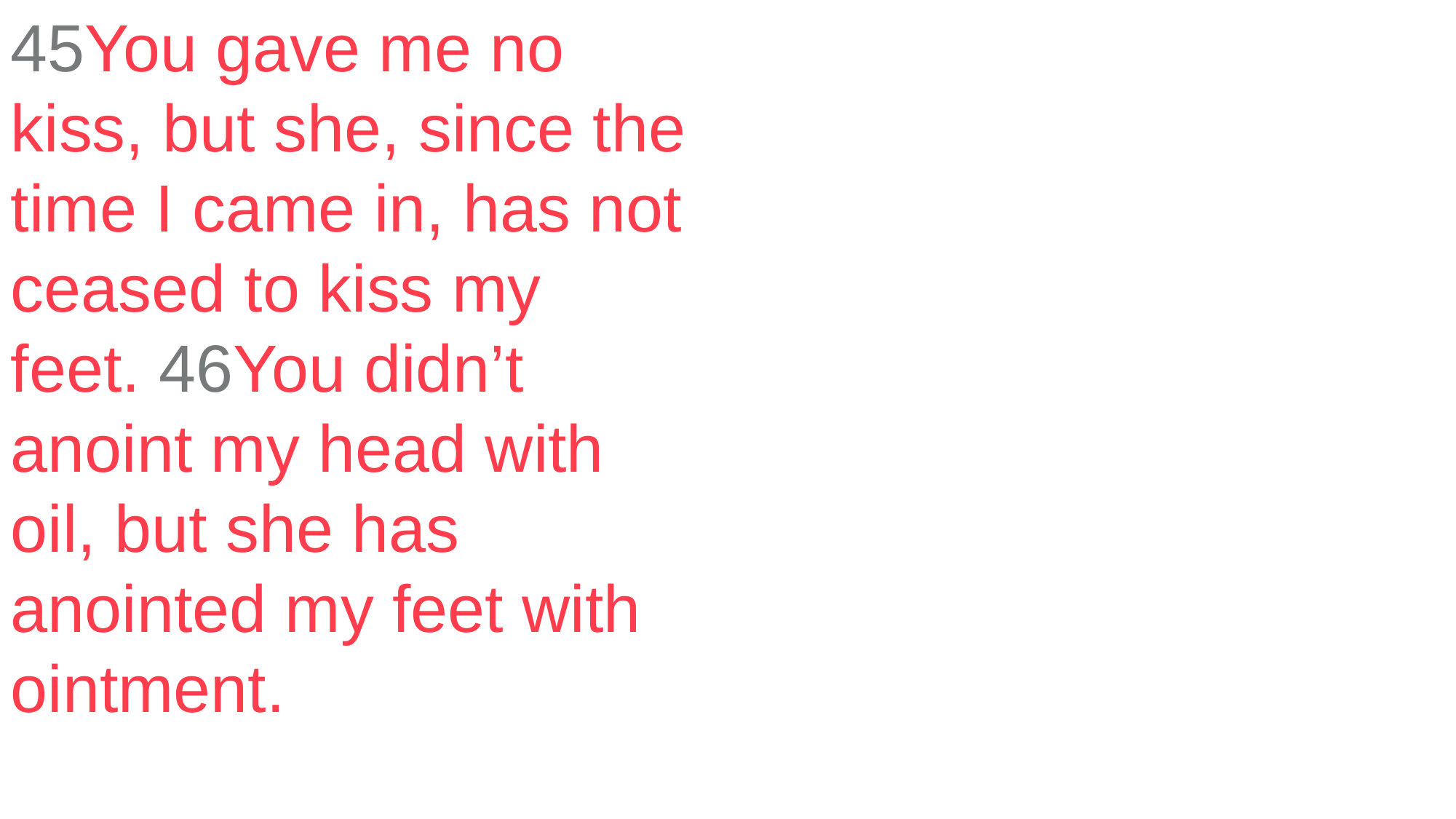

45You gave me no kiss, but she, since the time I came in, has not ceased to kiss my feet. 46You didn’t anoint my head with oil, but she has anointed my feet with ointment.